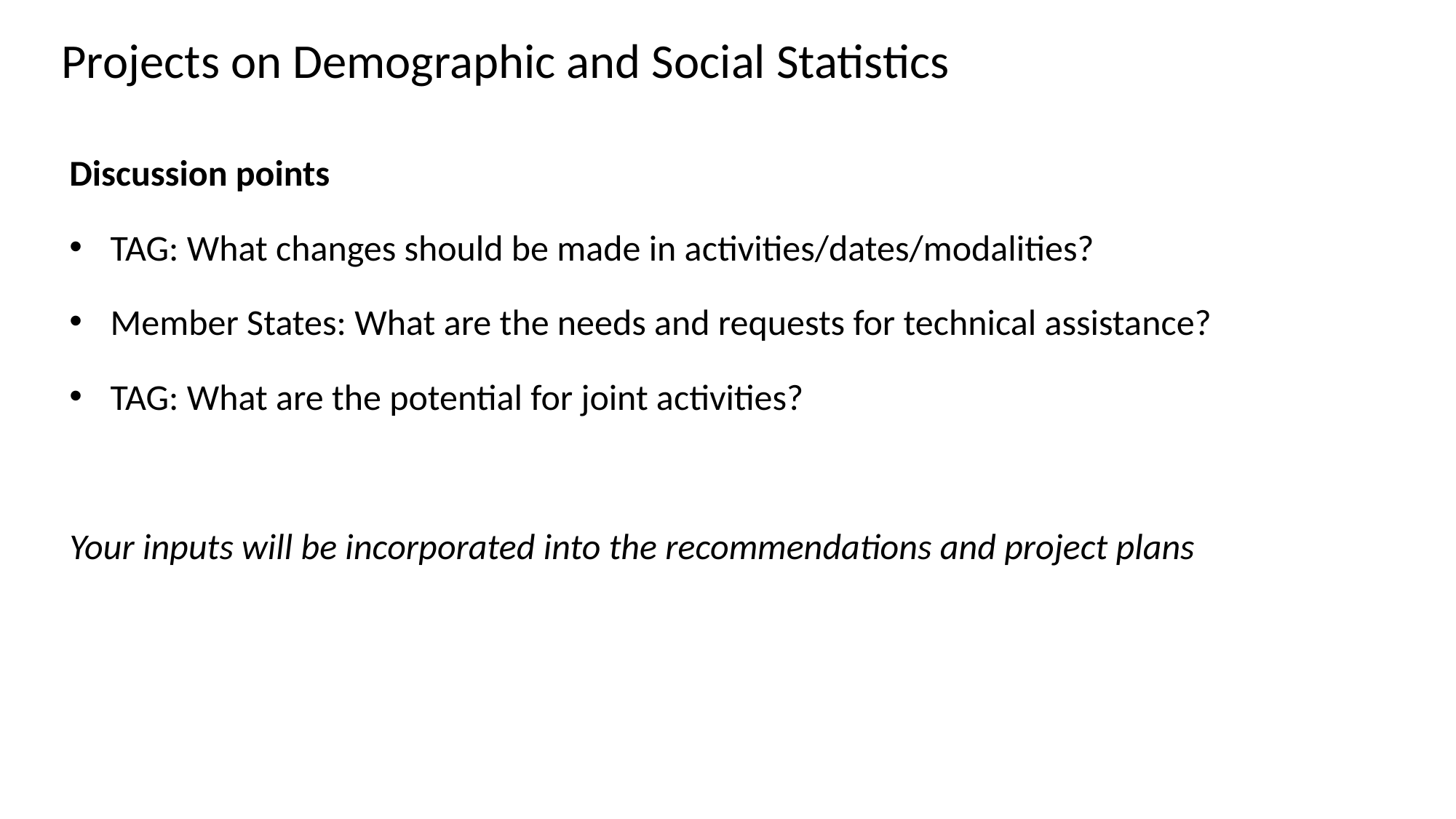

Projects on Demographic and Social Statistics
Discussion points
TAG: What changes should be made in activities/dates/modalities?
Member States: What are the needs and requests for technical assistance?
TAG: What are the potential for joint activities?

Your inputs will be incorporated into the recommendations and project plans